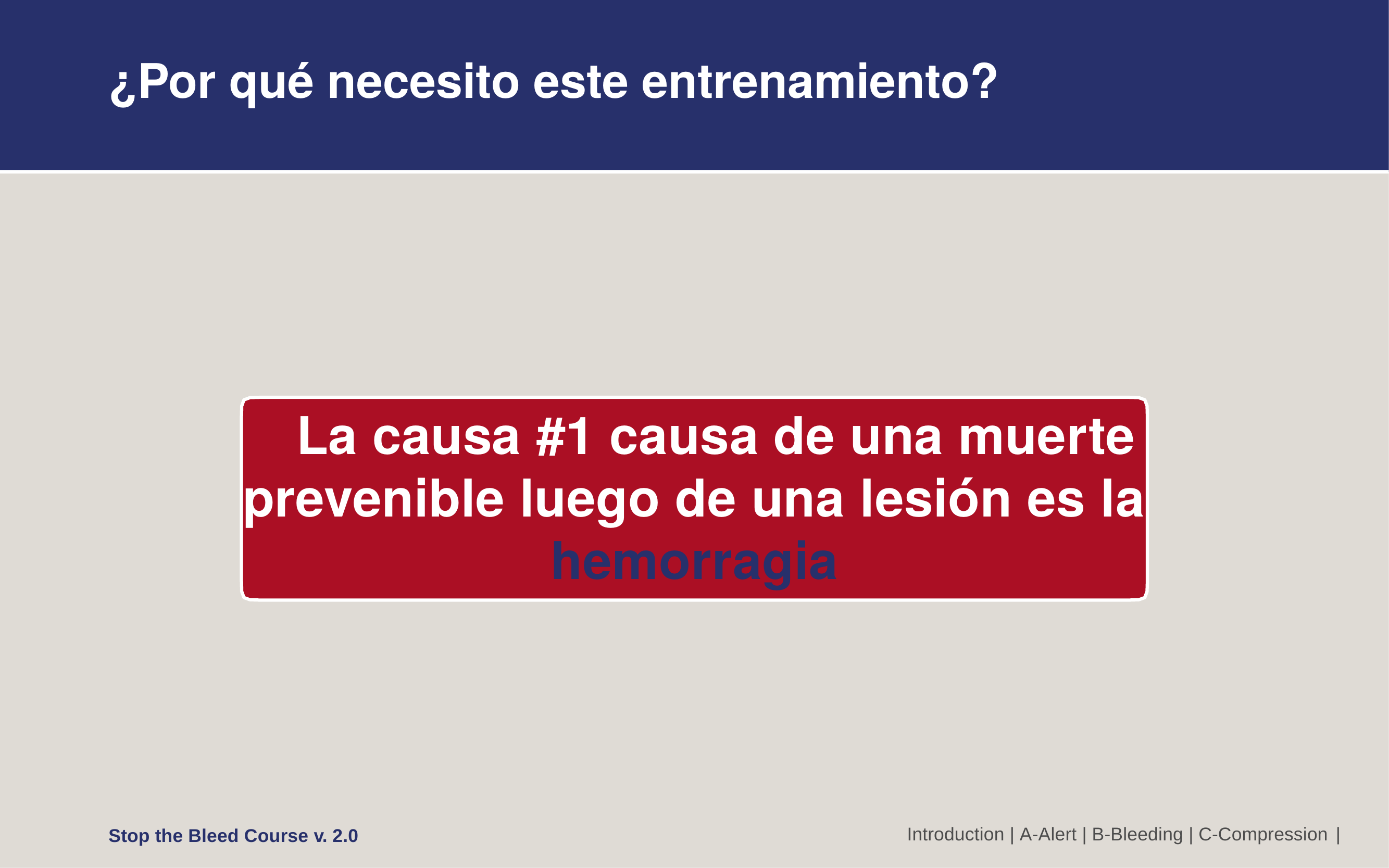

¿Por qué necesito este entrenamiento?

La causa #1 causa de una muerte prevenible luego de una lesión es la hemorragia
Stop the Bleed Course v. 2.0
Introduction | A-Alert | B-Bleeding | C-Compression |